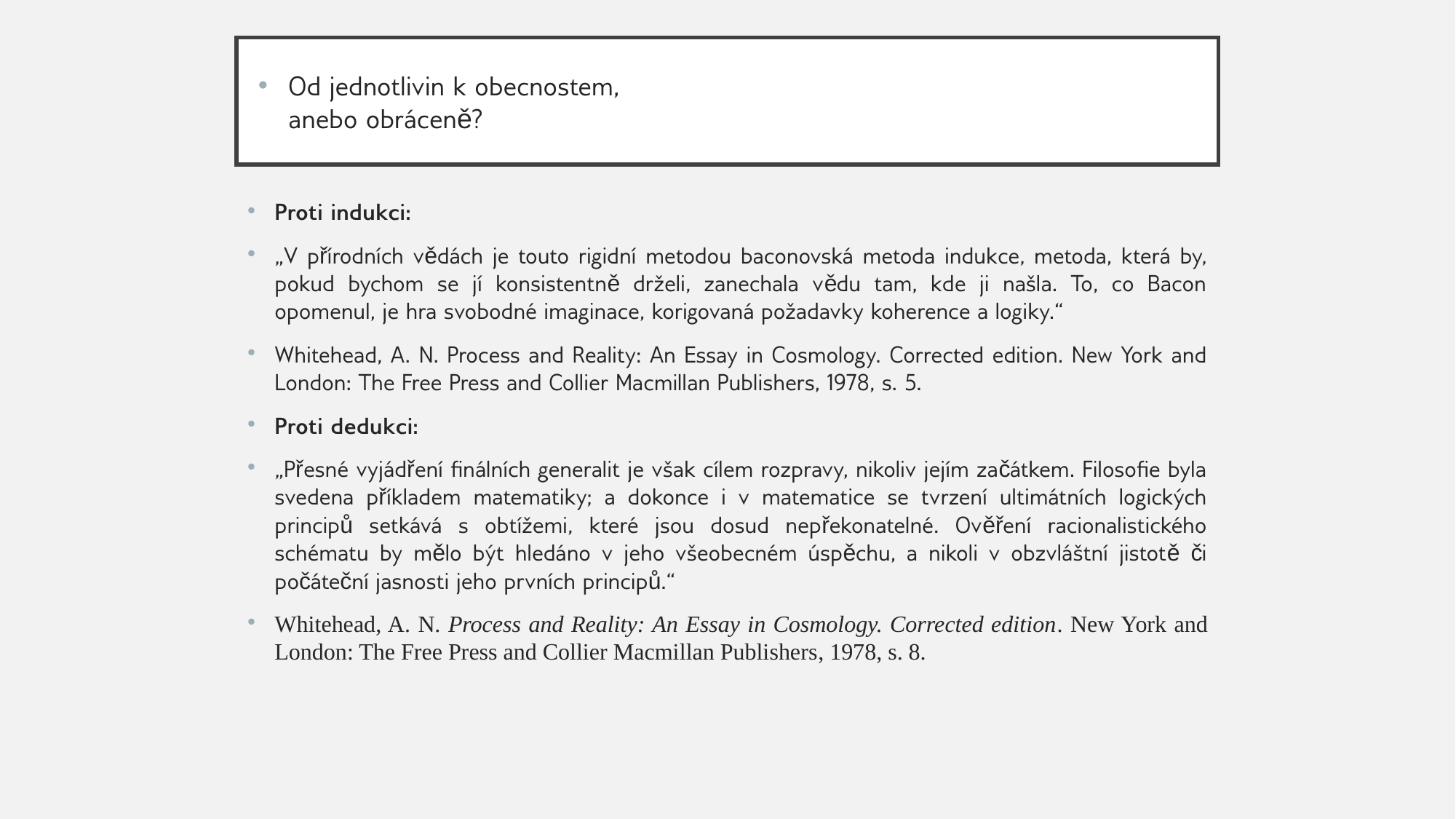

Od jednotlivin k obecnostem,
anebo obráceně?
Proti indukci:
„V přírodních vědách je touto rigidní metodou baconovská metoda indukce, metoda, která by, pokud bychom se jí konsistentně drželi, zanechala vědu tam, kde ji našla. To, co Bacon opomenul, je hra svobodné imaginace, korigovaná požadavky koherence a logiky.“
Whitehead, A. N. Process and Reality: An Essay in Cosmology. Corrected edition. New York and London: The Free Press and Collier Macmillan Publishers, 1978, s. 5.
Proti dedukci:
„Přesné vyjádření finálních generalit je však cílem rozpravy, nikoliv jejím začátkem. Filosofie byla svedena příkladem matematiky; a dokonce i v matematice se tvrzení ultimátních logických principů setkává s obtížemi, které jsou dosud nepřekonatelné. Ověření racionalistického schématu by mělo být hledáno v jeho všeobecném úspěchu, a nikoli v obzvláštní jistotě či počáteční jasnosti jeho prvních principů.“
Whitehead, A. N. Process and Reality: An Essay in Cosmology. Corrected edition. New York and London: The Free Press and Collier Macmillan Publishers, 1978, s. 8.